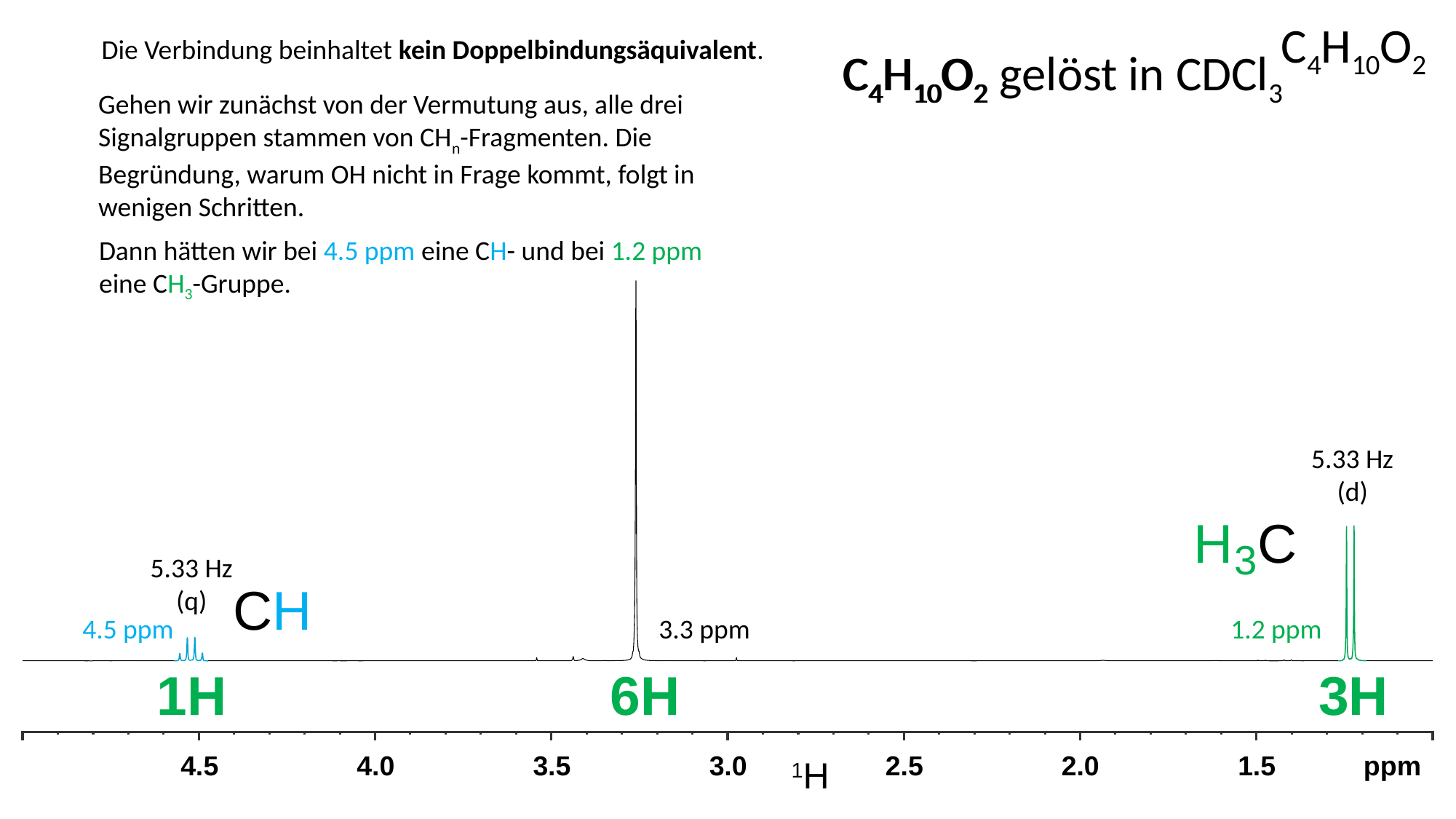

C4H10O2
Die Verbindung beinhaltet kein Doppelbindungsäquivalent.
C4H10O2 gelöst in CDCl3
C4H10O2
Gehen wir zunächst von der Vermutung aus, alle drei Signalgruppen stammen von CHn-Fragmenten. Die Begründung, warum OH nicht in Frage kommt, folgt in wenigen Schritten.
Dann hätten wir bei 4.5 ppm eine CH- und bei 1.2 ppm eine CH3-Gruppe.

5.33 Hz
(d)
H
C
3
5.33 Hz
(q)
CH
4.5 ppm
3.3 ppm
1.2 ppm
1H
6H
3H

4.5
4.0
3.5
3.0
2.5
2.0
1.5
ppm
1H